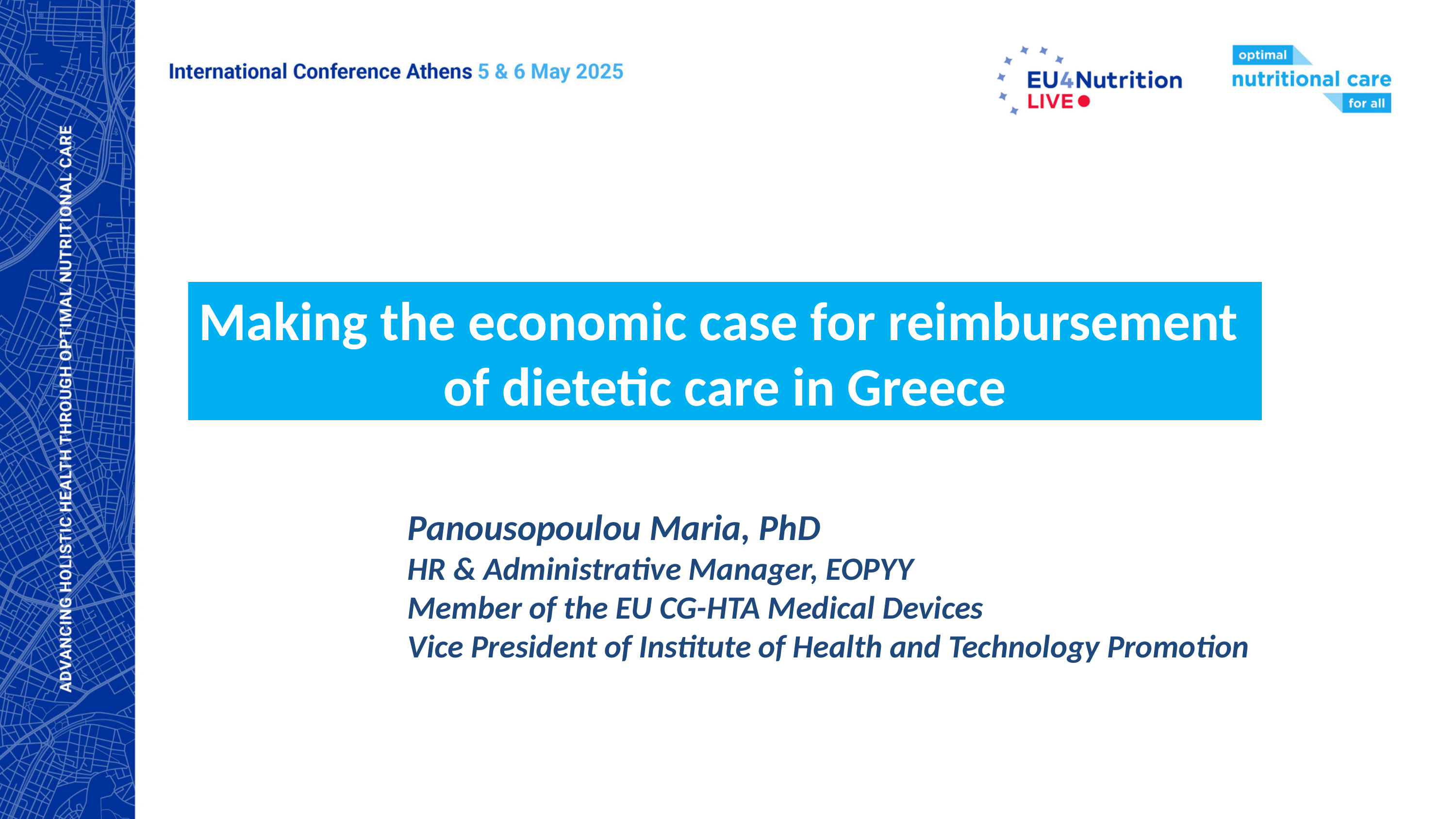

Making the economic case for reimbursement
of dietetic care in Greece
Panousopoulou Maria, PhD
HR & Administrative Manager, EOPYY
Member of the EU CG-HTA Medical Devices
Vice President of Institute of Health and Technology Promotion